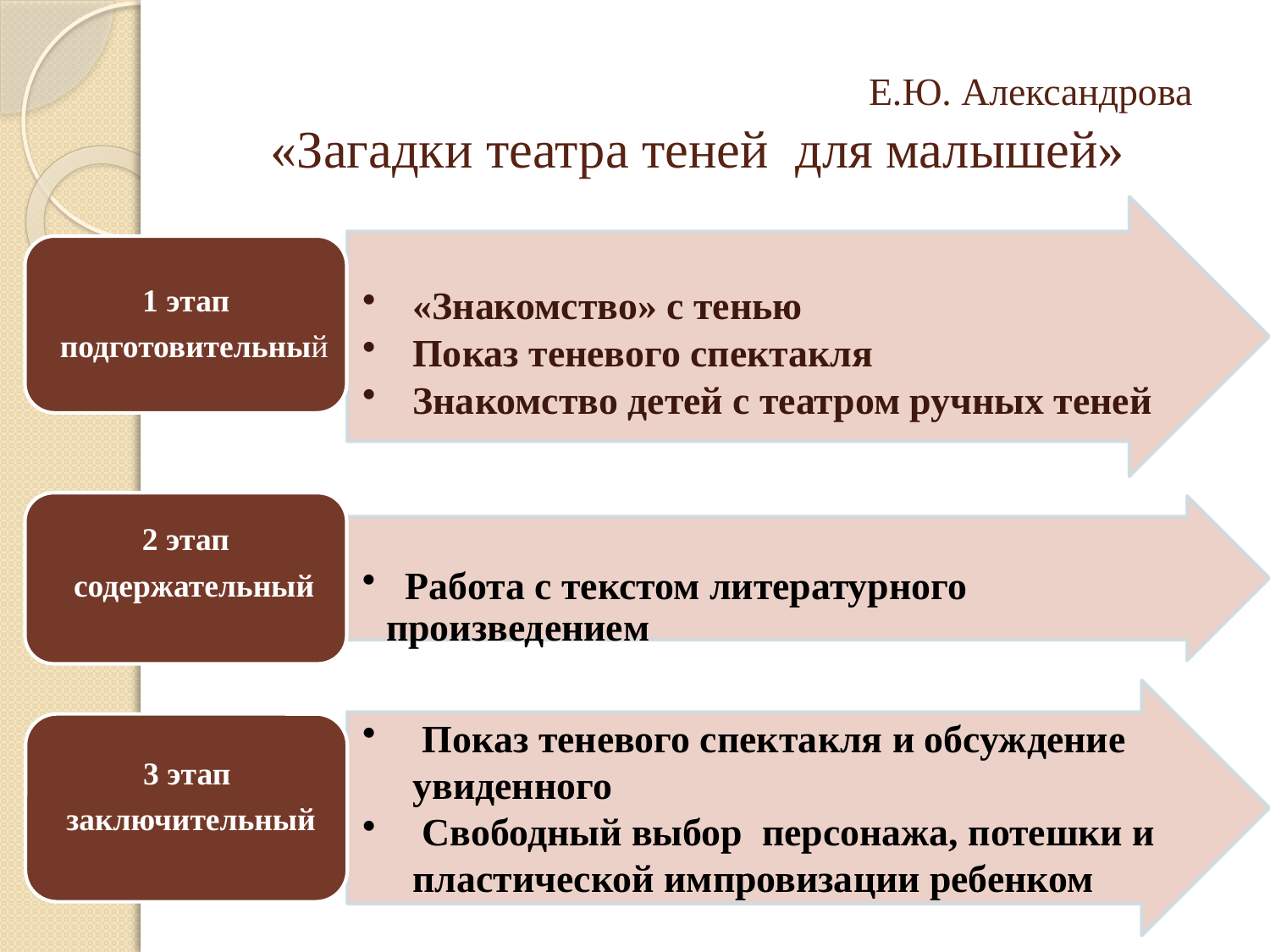

# Е.Ю. Александрова «Загадки театра теней  для малышей»

«Знакомство» с тенью
Показ теневого спектакля
Знакомство детей с театром ручных теней
1 этап
 подготовительный

  Работа с текстом литературного произведением
2 этап
 содержательный
 Показ теневого спектакля и обсуждение увиденного
 Свободный выбор  персонажа, потешки и пластической импровизации ребенком

3 этап
заключительный